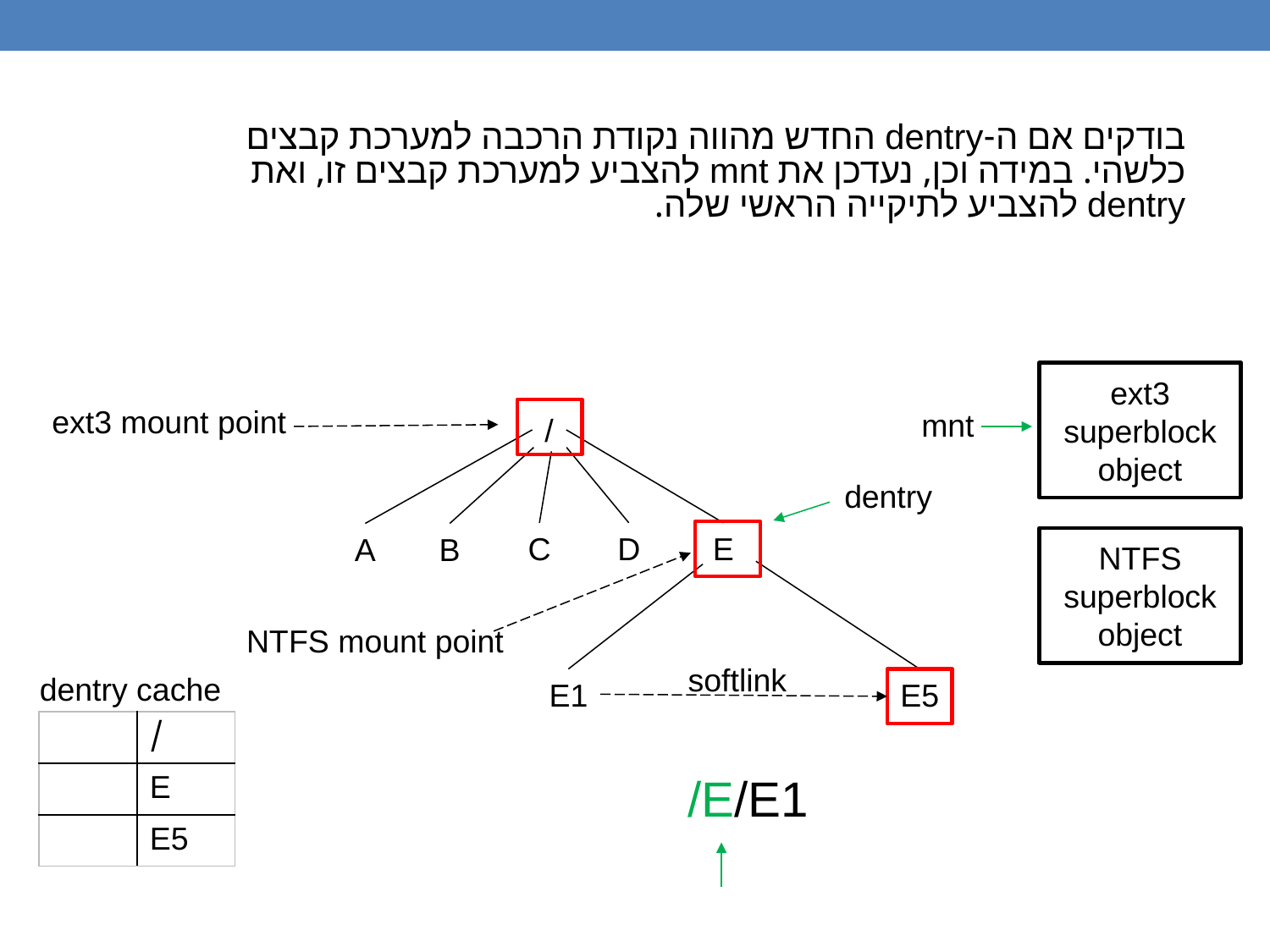

בודקים אם ה-dentry החדש מהווה נקודת הרכבה למערכת קבצים כלשהי. במידה וכן, נעדכן את mnt להצביע למערכת קבצים זו, ואת dentry להצביע לתיקייה הראשי שלה.
ext3 superblock object
ext3 mount point
mnt

/
dentry

C
D
E
A
B
NTFS superblock object
NTFS mount point
softlink
dentry cache
E1

E5
|  | / |
| --- | --- |
|  | E |
|  | E5 |
/E/E1